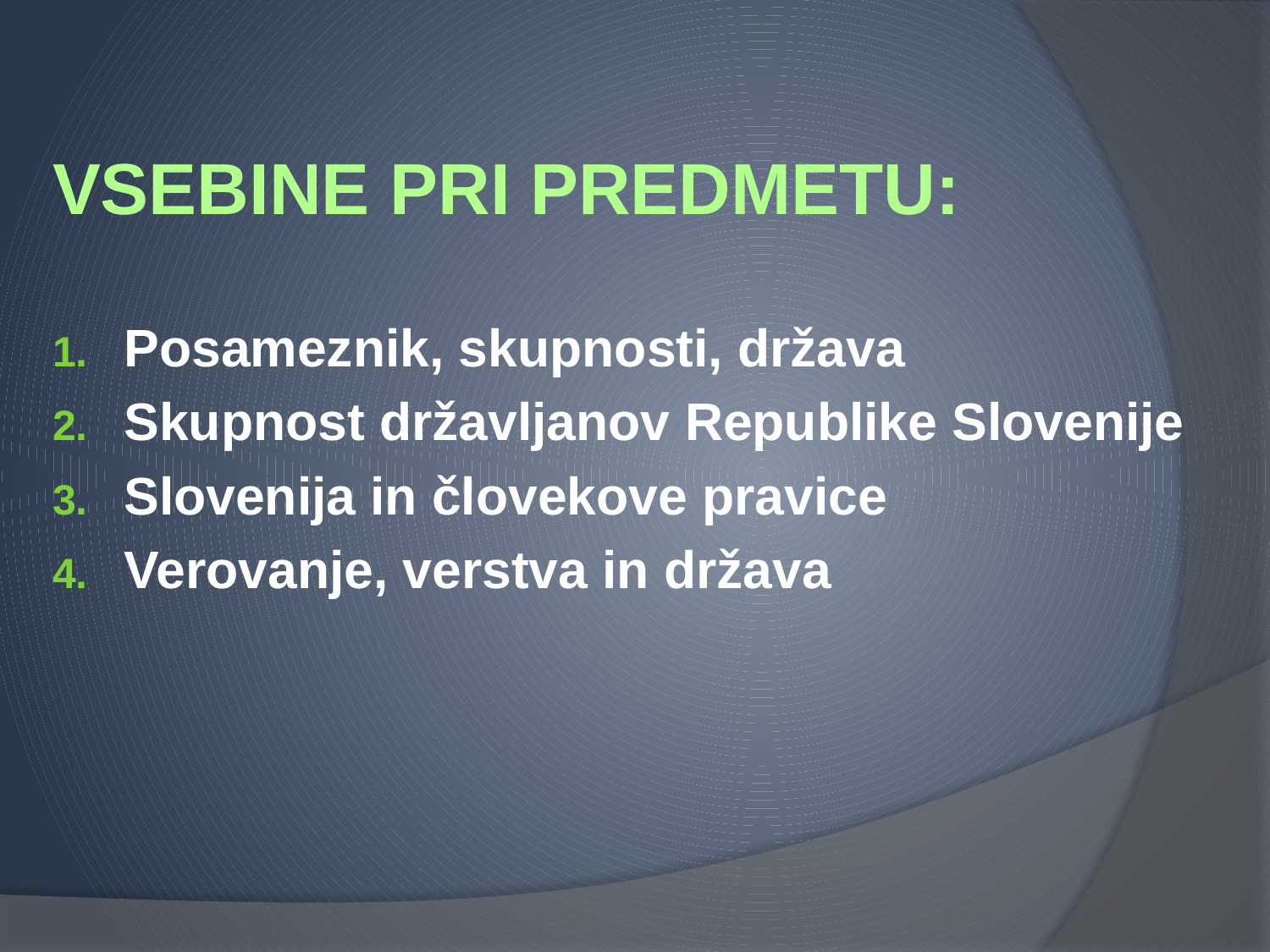

VSEBINE PRI PREDMETU:

Posameznik, skupnosti, država
Skupnost državljanov Republike Slovenije
Slovenija in človekove pravice
Verovanje, verstva in država